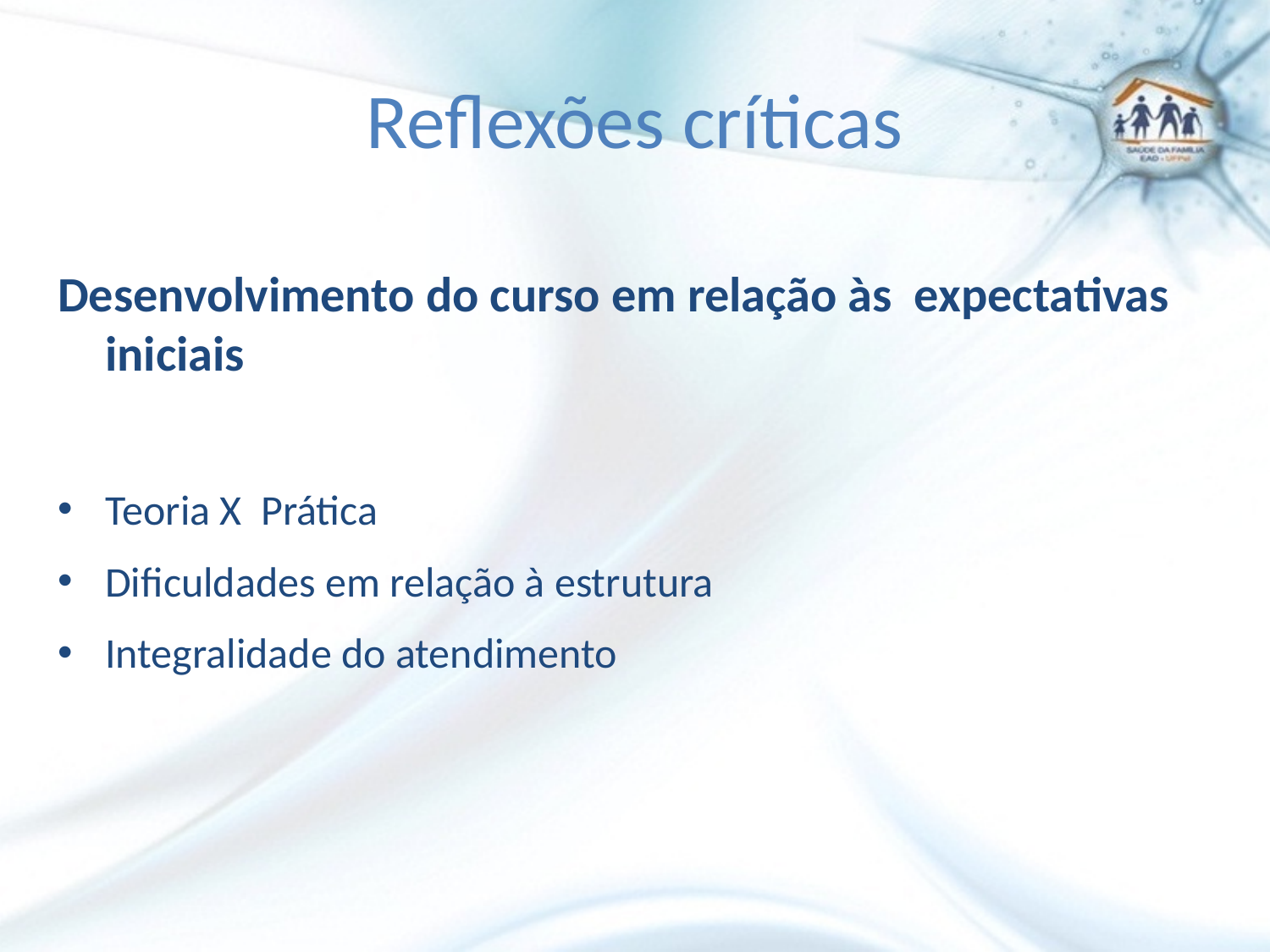

# Reflexões críticas
Desenvolvimento do curso em relação às  expectativas iniciais

Teoria X  Prática
Dificuldades em relação à estrutura
Integralidade do atendimento